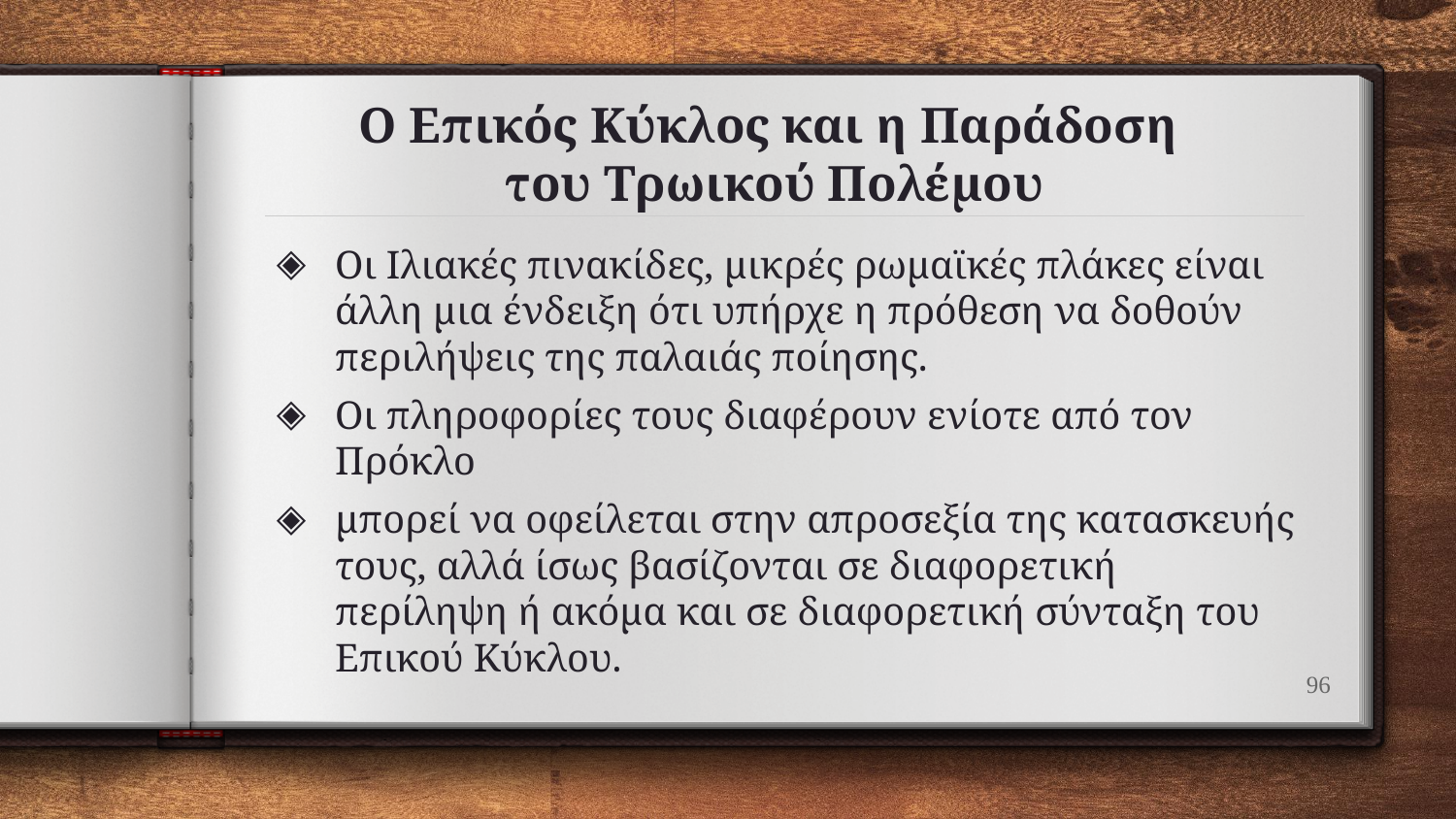

# Ο Επικός Κύκλος και η Παράδοση του Τρωικού Πολέμου
Οι Ιλιακές πινακίδες, μικρές ρωμαϊκές πλάκες είναι άλλη μια ένδειξη ότι υπήρχε η πρόθεση να δοθούν περιλήψεις της παλαιάς ποίησης.
Οι πληροφορίες τους διαφέρουν ενίοτε από τον Πρόκλο
μπορεί να οφείλεται στην απροσεξία της κατασκευής τους, αλλά ίσως βασίζονται σε διαφορετική περίληψη ή ακόμα και σε διαφορετική σύνταξη του Eπικού Κύκλου.

96